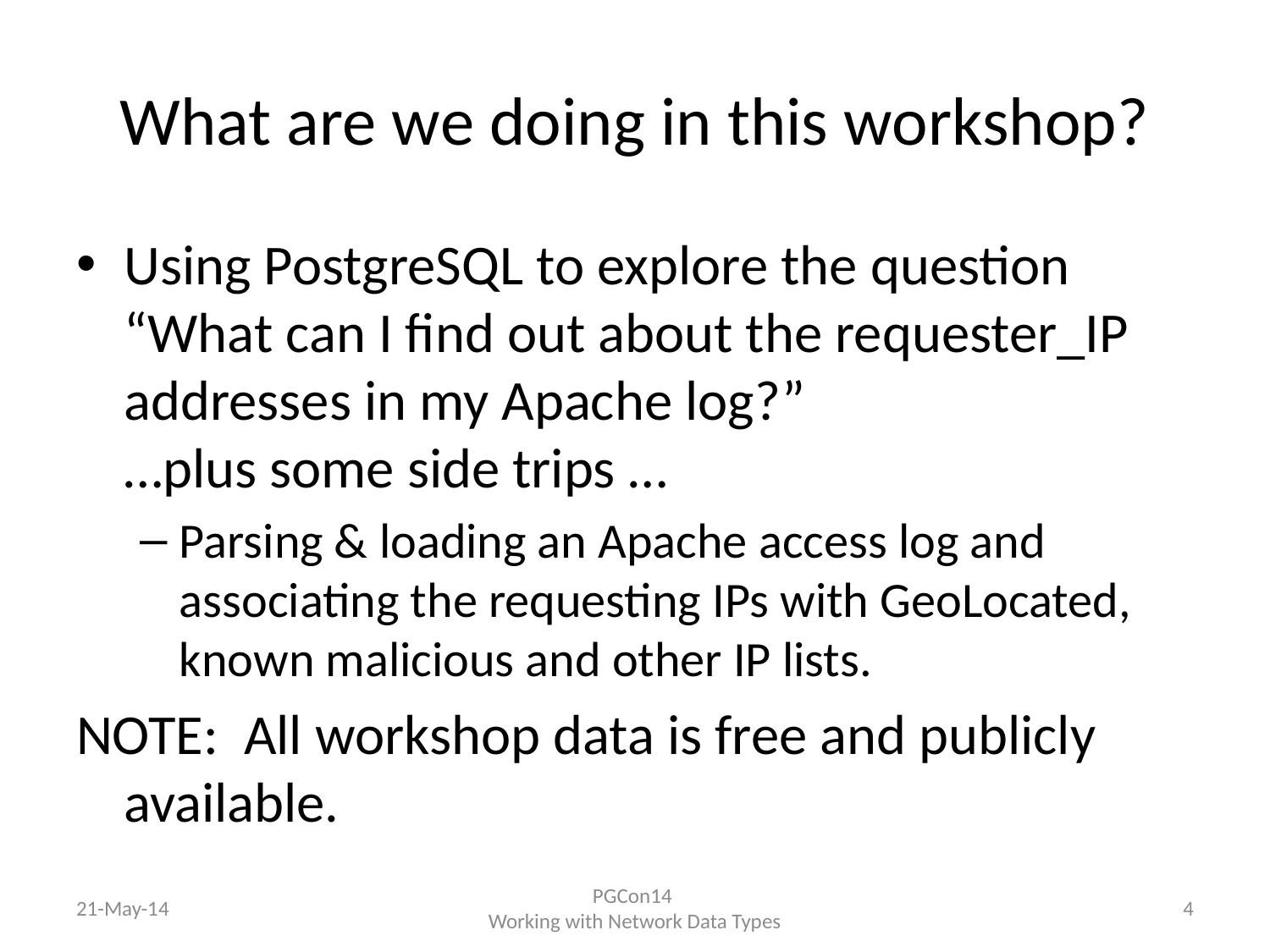

# What are we doing in this workshop?
Using PostgreSQL to explore the question “What can I find out about the requester_IP addresses in my Apache log?”
…plus some side trips …
Parsing & loading an Apache access log and associating the requesting IPs with GeoLocated, known malicious and other IP lists.
NOTE:  All workshop data is free and publicly available.
21-May-14
PGCon14
Working with Network Data Types
4